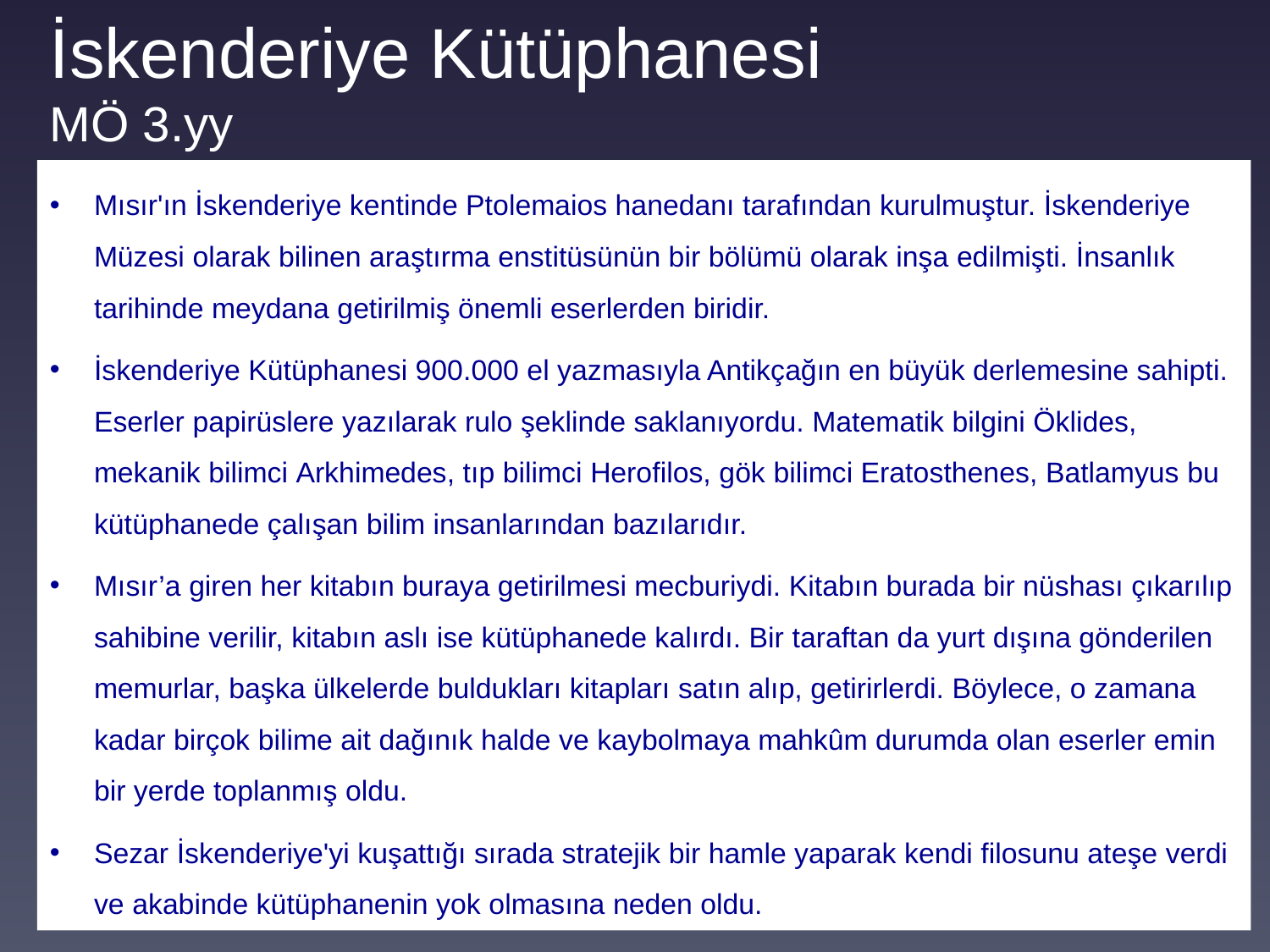

# İskenderiye Kütüphanesi MÖ 3.yy
Mısır'ın İskenderiye kentinde Ptolemaios hanedanı tarafından kurulmuştur. İskenderiye Müzesi olarak bilinen araştırma enstitüsünün bir bölümü olarak inşa edilmişti. İnsanlık tarihinde meydana getirilmiş önemli eserlerden biridir.
İskenderiye Kütüphanesi 900.000 el yazmasıyla Antikçağın en büyük derlemesine sahipti. Eserler papirüslere yazılarak rulo şeklinde saklanıyordu. Matematik bilgini Öklides, mekanik bilimci Arkhimedes, tıp bilimci Herofilos, gök bilimci Eratosthenes, Batlamyus bu kütüphanede çalışan bilim insanlarından bazılarıdır.
Mısır’a giren her kitabın buraya getirilmesi mecburiydi. Kitabın burada bir nüshası çıkarılıp sahibine verilir, kitabın aslı ise kütüphanede kalırdı. Bir taraftan da yurt dışına gönderilen memurlar, başka ülkelerde buldukları kitapları satın alıp, getirirlerdi. Böylece, o zamana kadar birçok bilime ait dağınık halde ve kaybolmaya mahkûm durumda olan eserler emin bir yerde toplanmış oldu.
Sezar İskenderiye'yi kuşattığı sırada stratejik bir hamle yaparak kendi filosunu ateşe verdi ve akabinde kütüphanenin yok olmasına neden oldu.